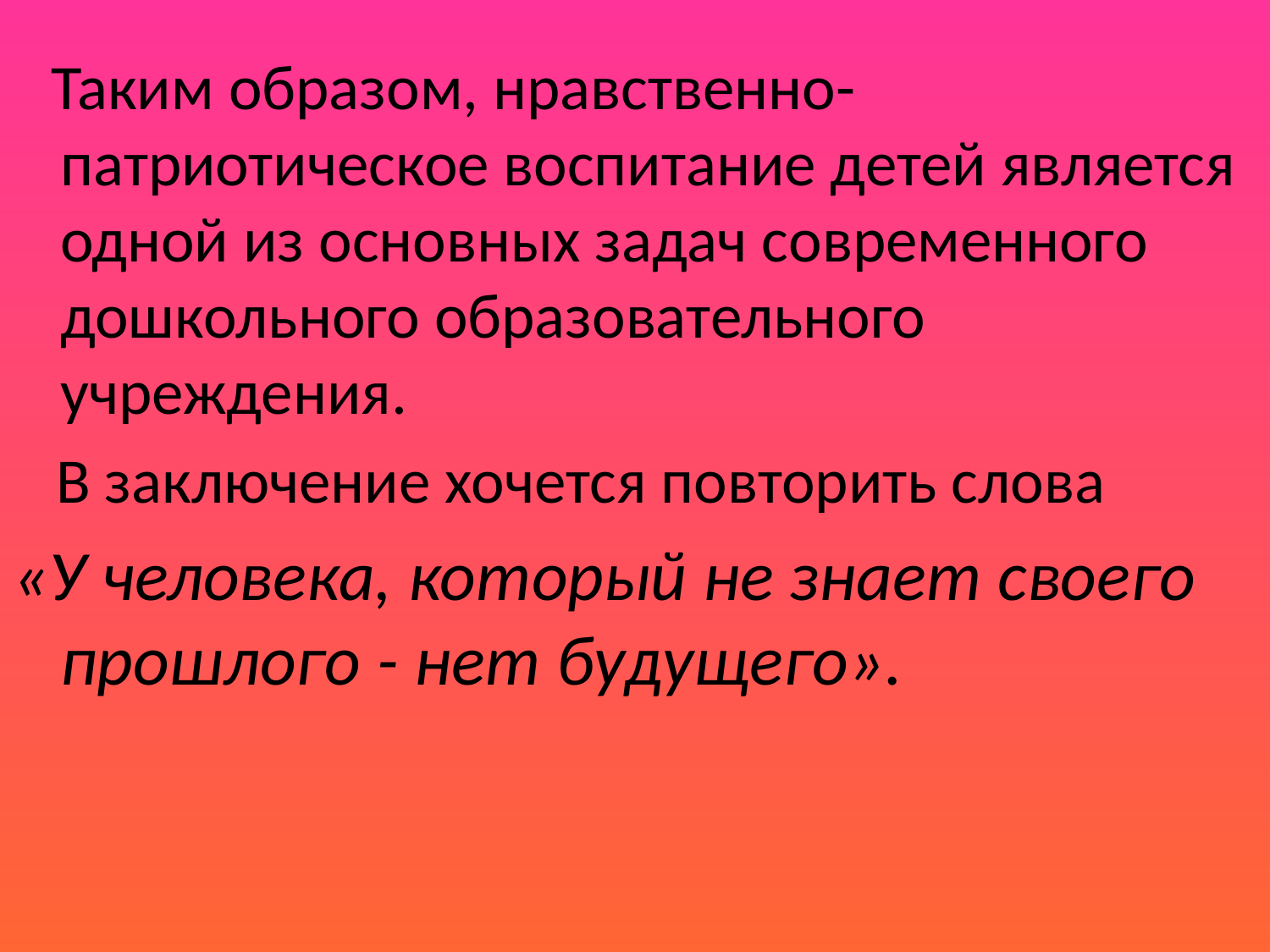

Таким образом, нравственно-патриотическое воспитание детей является одной из основных задач современного дошкольного образовательного учреждения.
   В заключение хочется повторить слова
«У человека, который не знает своего прошлого - нет будущего».